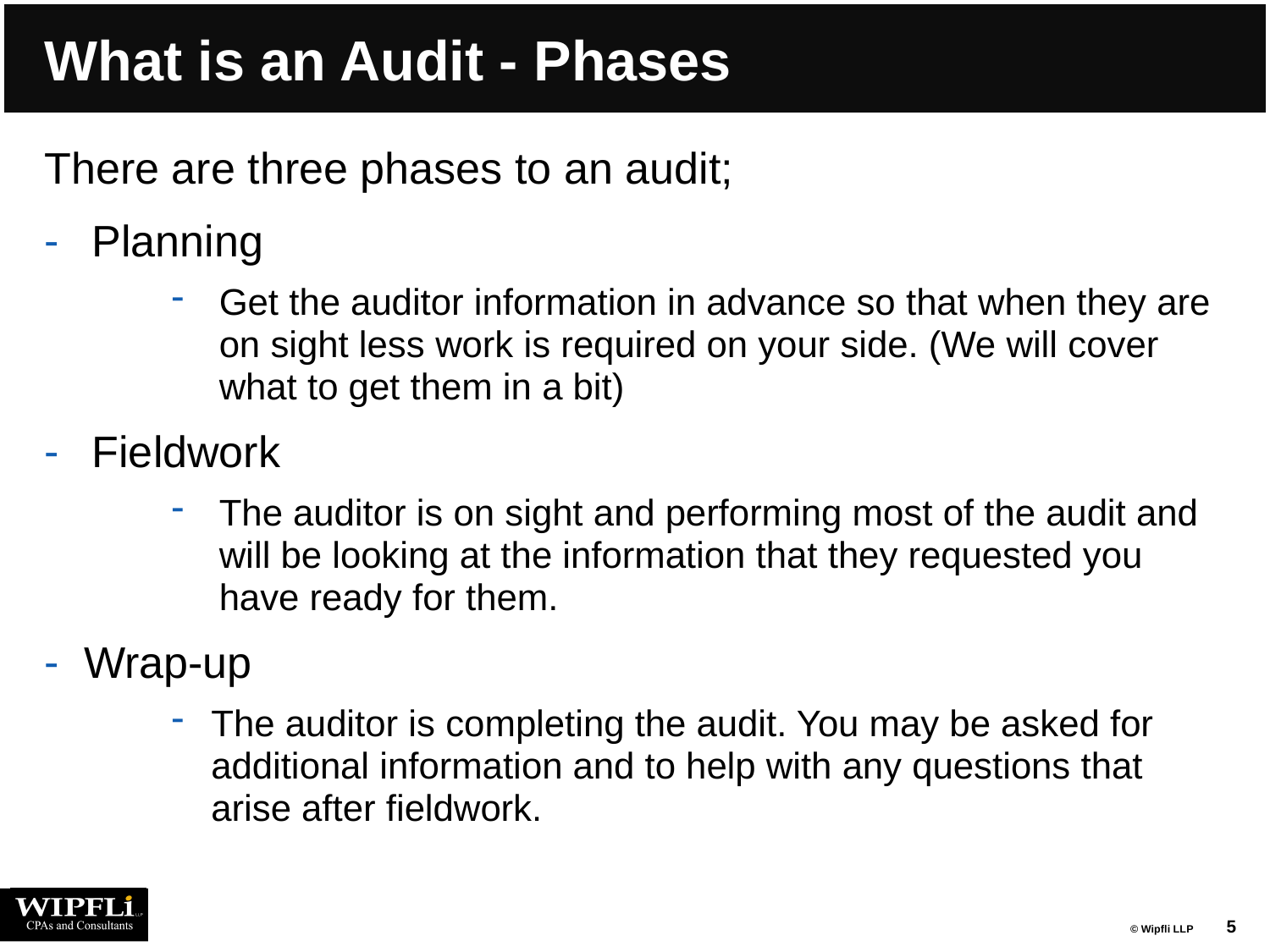

# What is an Audit - Phases
There are three phases to an audit;
Planning
Get the auditor information in advance so that when they are on sight less work is required on your side. (We will cover what to get them in a bit)
Fieldwork
The auditor is on sight and performing most of the audit and will be looking at the information that they requested you have ready for them.
Wrap-up
The auditor is completing the audit. You may be asked for additional information and to help with any questions that arise after fieldwork.

5